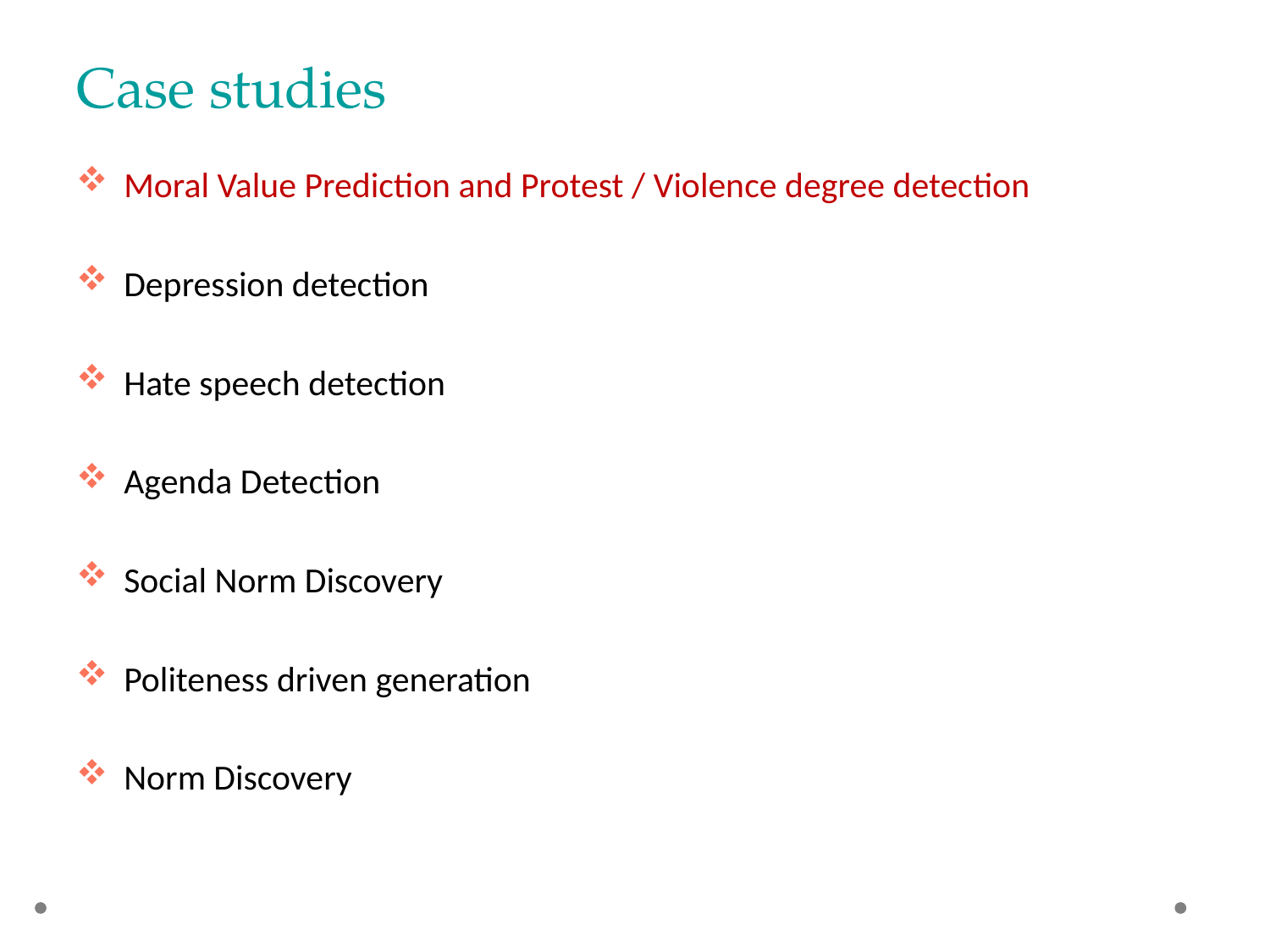

# Case studies
Moral Value Prediction and Protest / Violence degree detection

Depression detection

Hate speech detection

Agenda Detection

Social Norm Discovery

Politeness driven generation

Norm Discovery